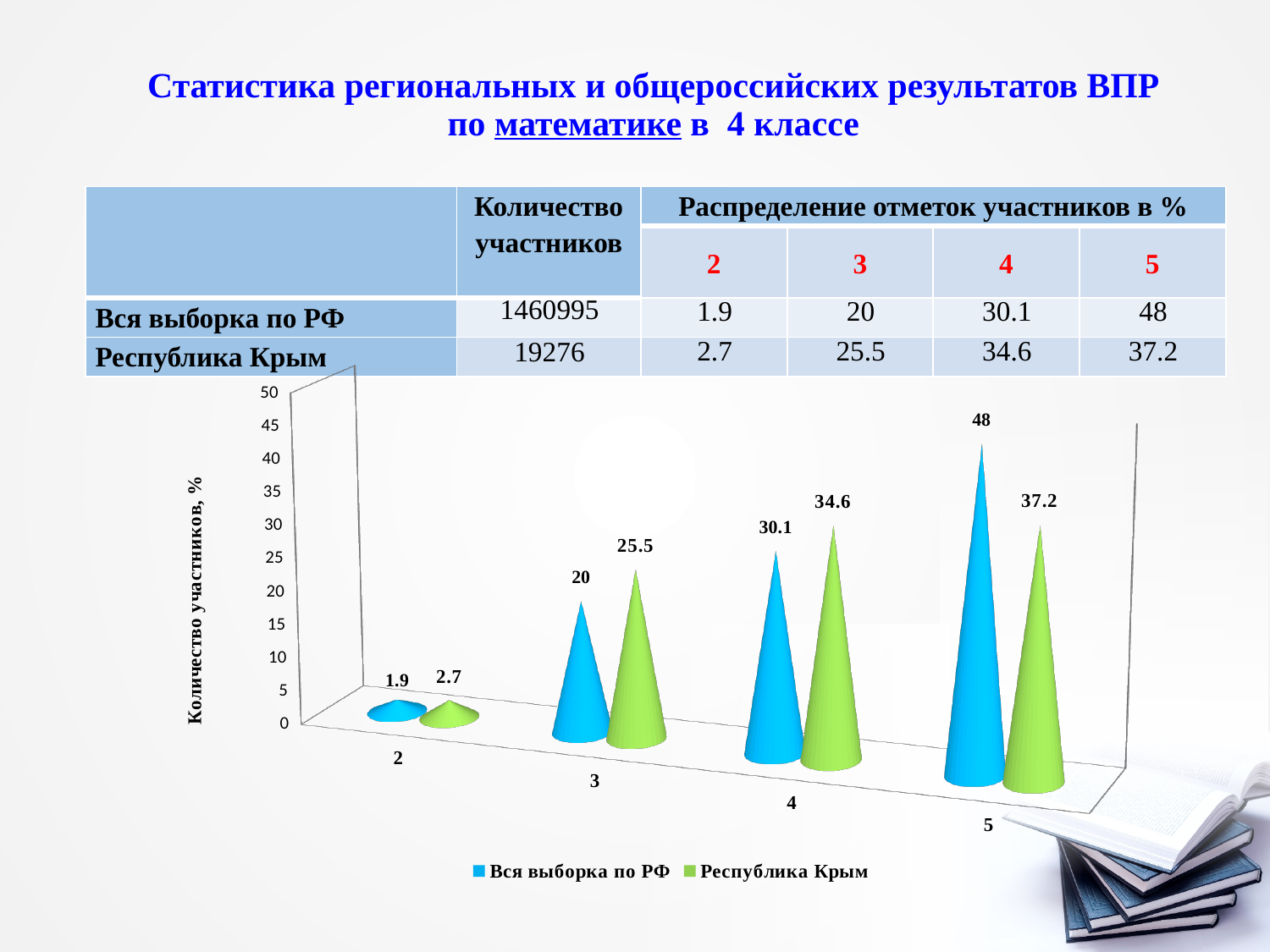

# Статистика региональных и общероссийских результатов ВПР по математике в  4 классе
|  | Количество участников | Распределение отметок участников в % |  |  |  |
| --- | --- | --- | --- | --- | --- |
|  |  | 2 | 3 | 4 | 5 |
| Вся выборка по РФ | 1460995 | 1.9 | 20 | 30.1 | 48 |
| Республика Крым | 19276 | 2.7 | 25.5 | 34.6 | 37.2 |

[unsupported chart]